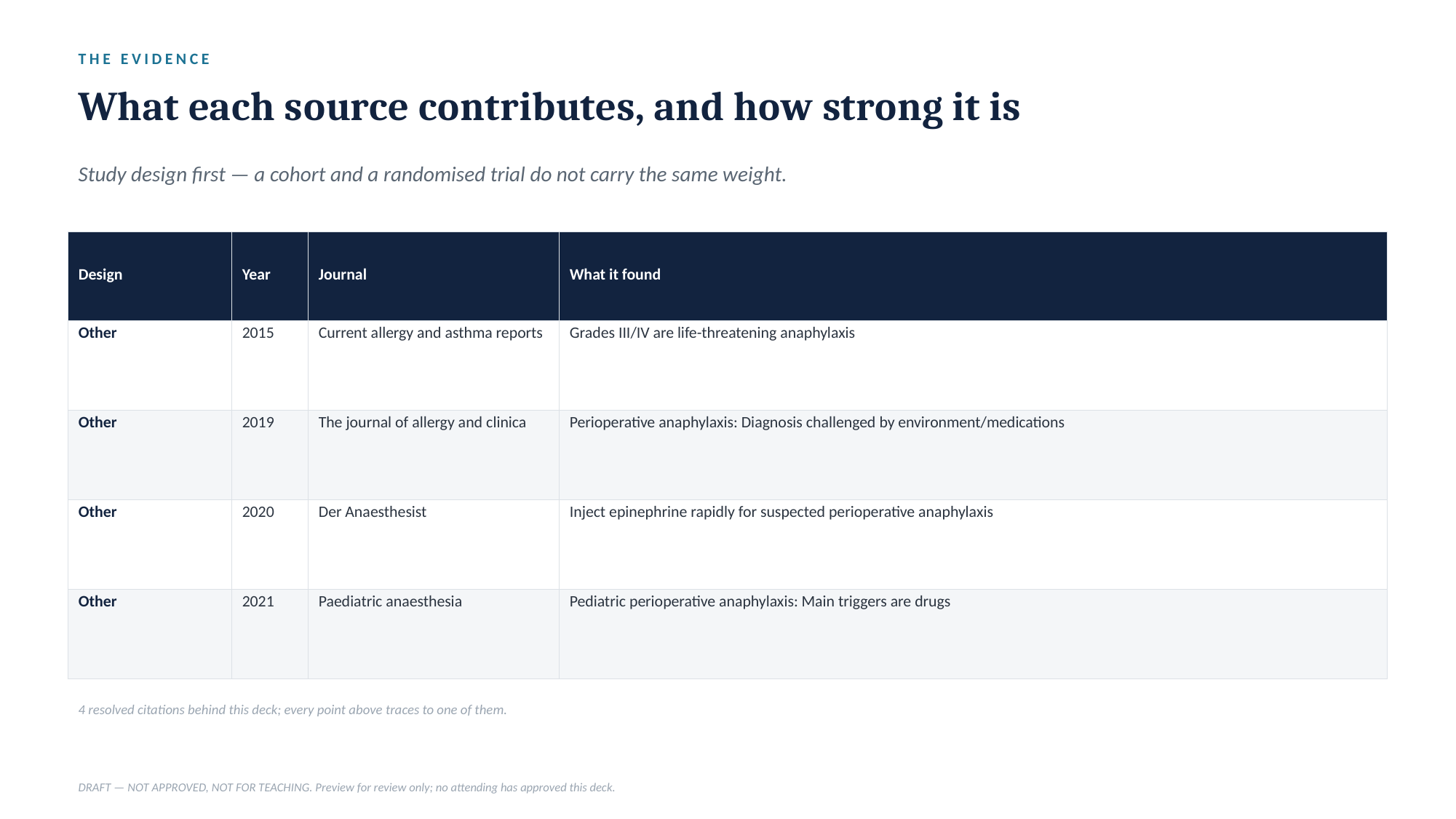

THE EVIDENCE
What each source contributes, and how strong it is
Study design first — a cohort and a randomised trial do not carry the same weight.
| Design | Year | Journal | What it found |
| --- | --- | --- | --- |
| Other | 2015 | Current allergy and asthma reports | Grades III/IV are life-threatening anaphylaxis |
| Other | 2019 | The journal of allergy and clinica | Perioperative anaphylaxis: Diagnosis challenged by environment/medications |
| Other | 2020 | Der Anaesthesist | Inject epinephrine rapidly for suspected perioperative anaphylaxis |
| Other | 2021 | Paediatric anaesthesia | Pediatric perioperative anaphylaxis: Main triggers are drugs |
4 resolved citations behind this deck; every point above traces to one of them.
DRAFT — NOT APPROVED, NOT FOR TEACHING. Preview for review only; no attending has approved this deck.